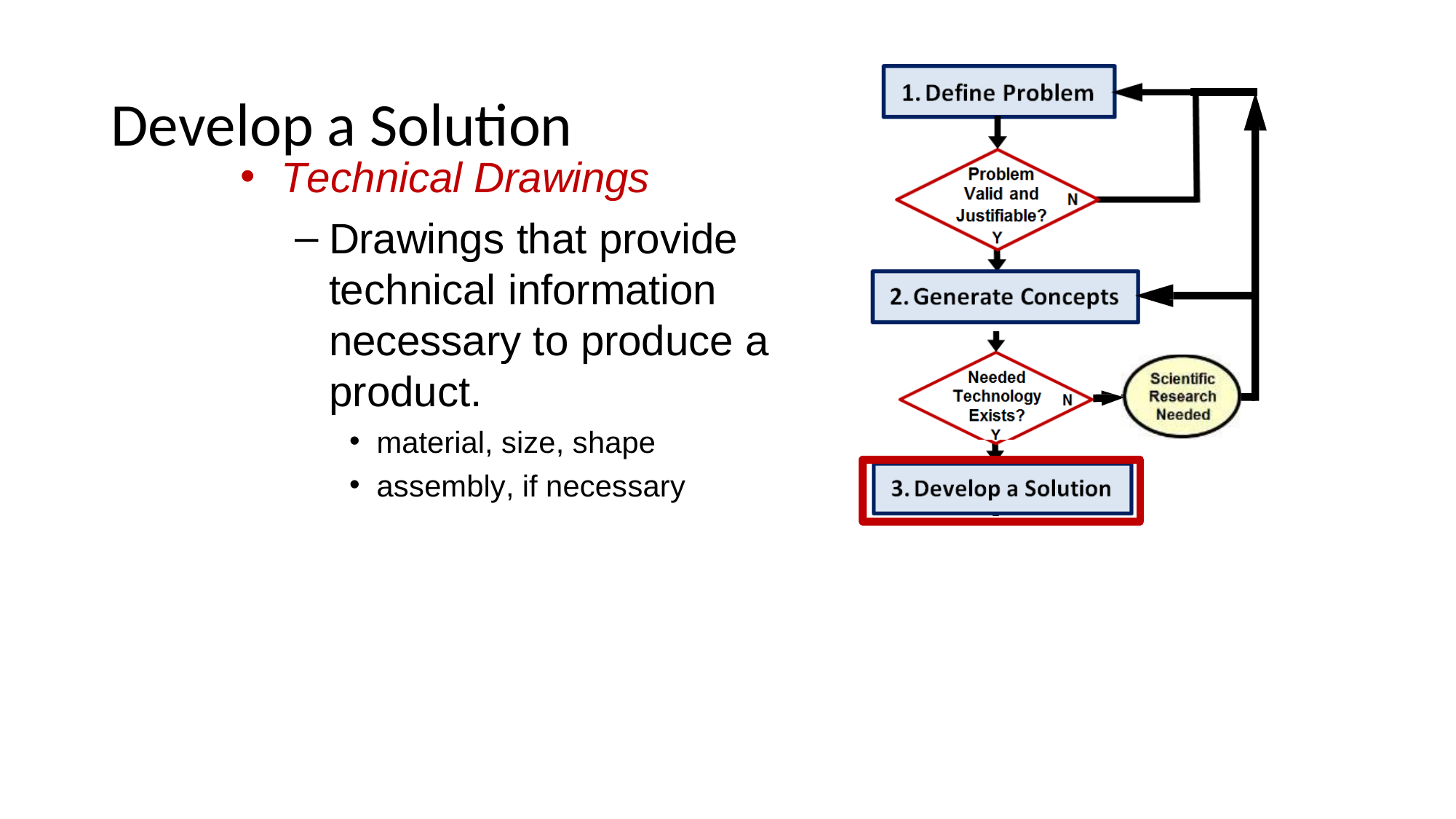

# Develop a Solution

Technical Drawings
Drawings that provide technical information necessary to produce a product.
material, size, shape
assembly, if necessary